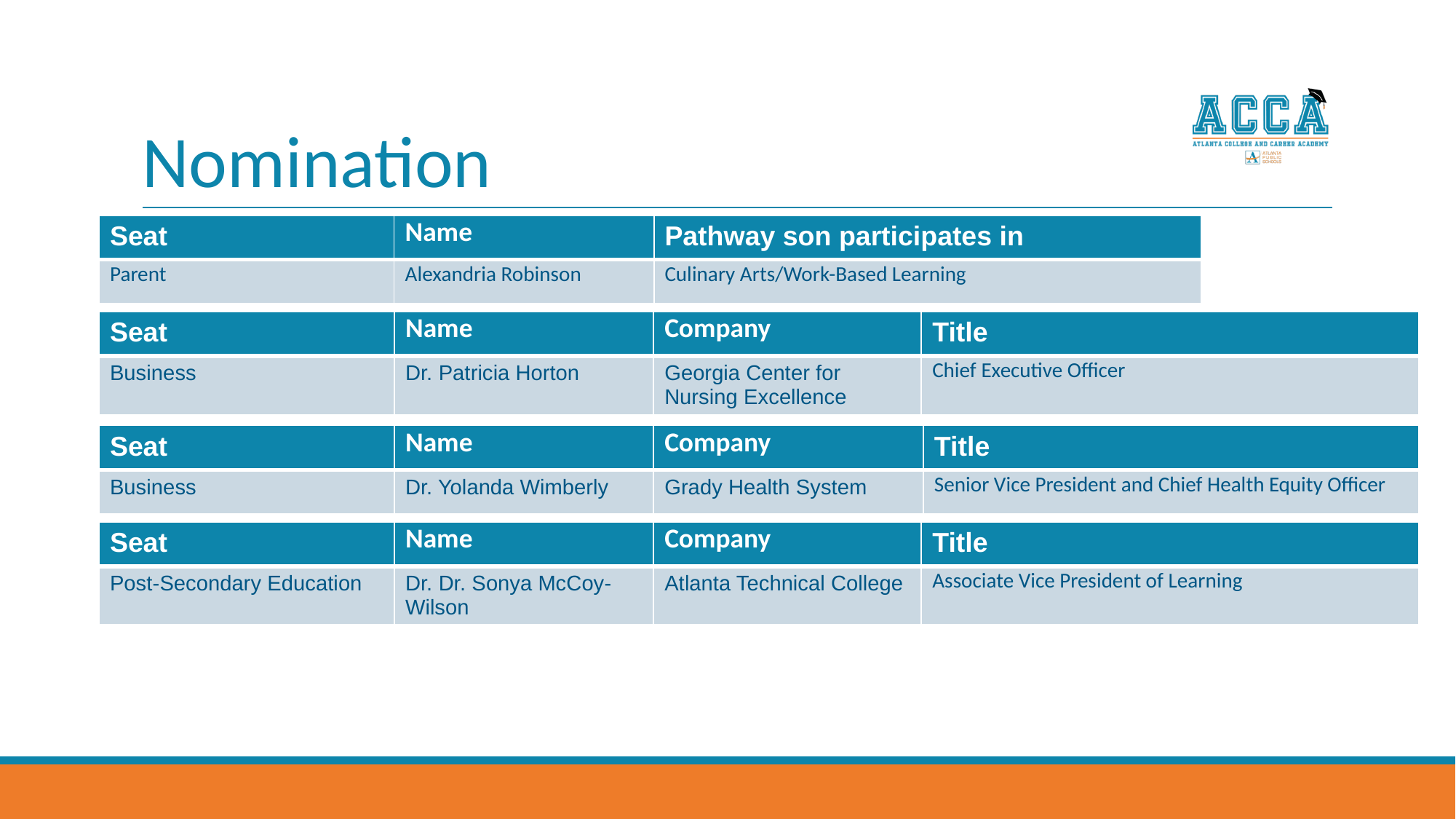

# Nomination
| Seat | Name | Pathway son participates in |
| --- | --- | --- |
| Parent | Alexandria Robinson | Culinary Arts/Work-Based Learning |
| Seat | Name | Company | Title |
| --- | --- | --- | --- |
| Business | Dr. Patricia Horton | Georgia Center for Nursing Excellence | Chief Executive Officer |
| Seat | Name | Company | Title |
| --- | --- | --- | --- |
| Business | Dr. Yolanda Wimberly | Grady Health System | Senior Vice President and Chief Health Equity Officer |
| Seat | Name | Company | Title |
| --- | --- | --- | --- |
| Post-Secondary Education | Dr. Dr. Sonya McCoy-Wilson | Atlanta Technical College | Associate Vice President of Learning |